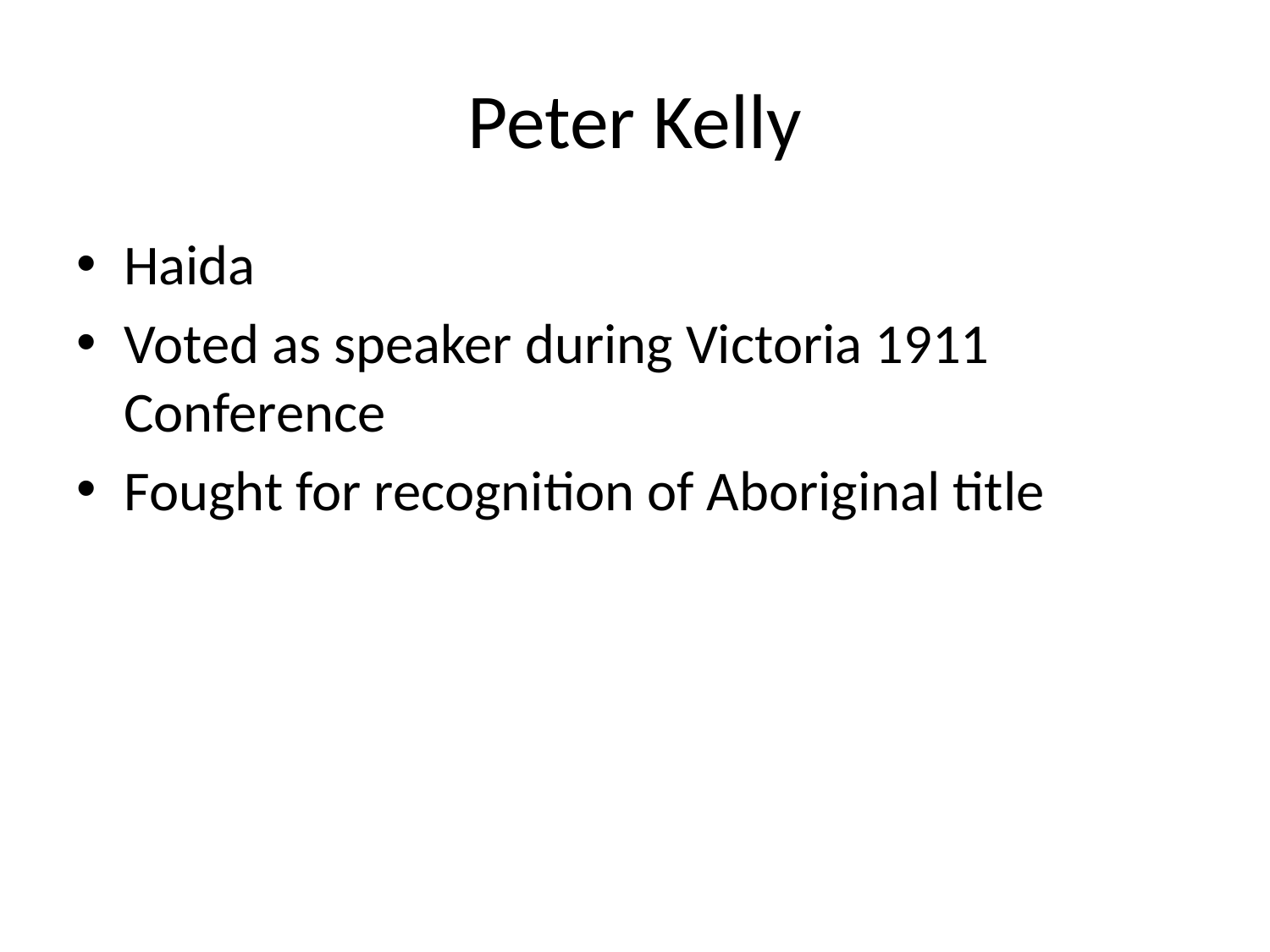

# Peter Kelly
Haida
Voted as speaker during Victoria 1911 Conference
Fought for recognition of Aboriginal title